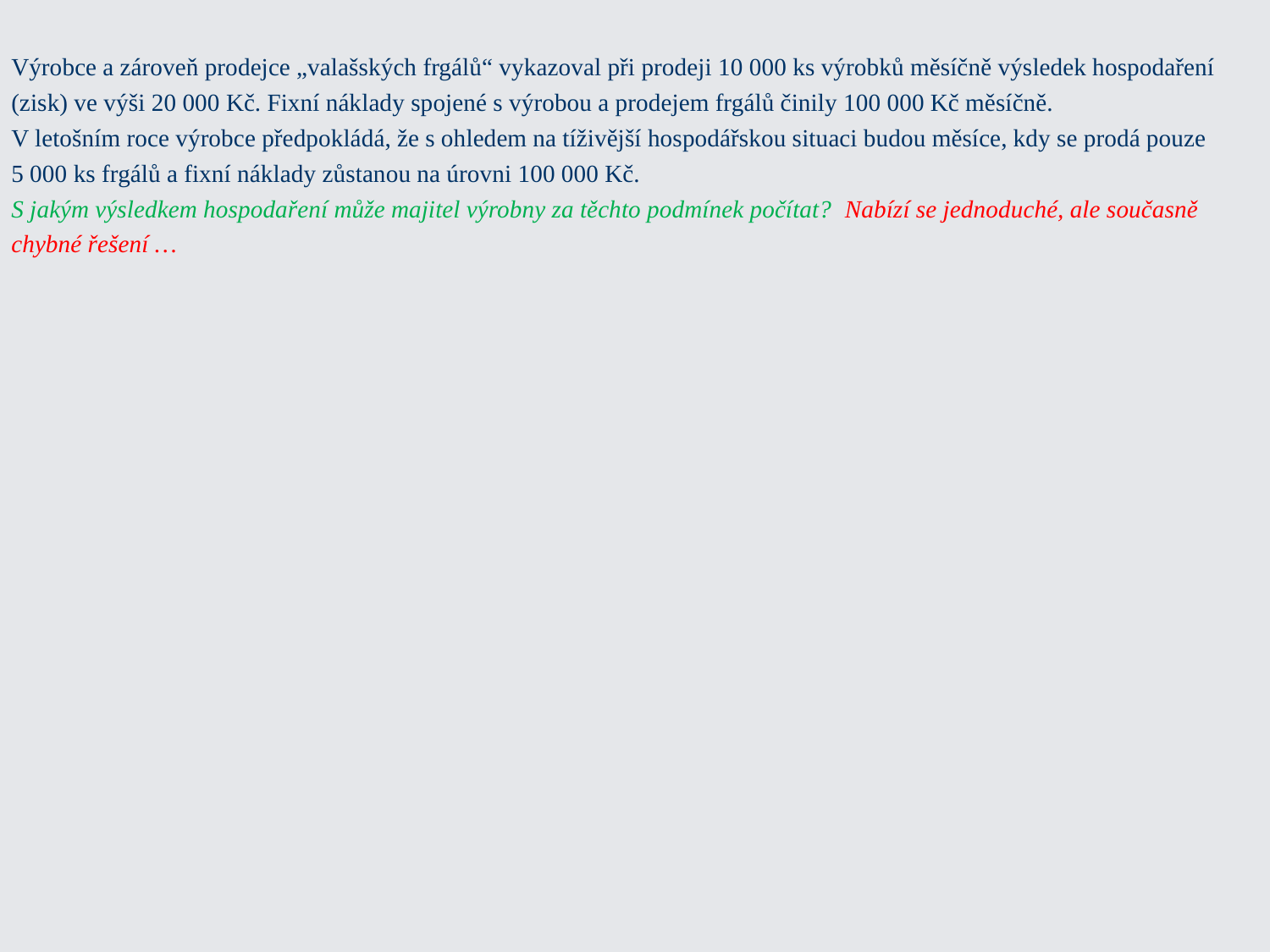

Výrobce a zároveň prodejce „valašských frgálů“ vykazoval při prodeji 10 000 ks výrobků měsíčně výsledek hospodaření (zisk) ve výši 20 000 Kč. Fixní náklady spojené s výrobou a prodejem frgálů činily 100 000 Kč měsíčně.
V letošním roce výrobce předpokládá, že s ohledem na tíživější hospodářskou situaci budou měsíce, kdy se prodá pouze
5 000 ks frgálů a fixní náklady zůstanou na úrovni 100 000 Kč.
S jakým výsledkem hospodaření může majitel výrobny za těchto podmínek počítat?  Nabízí se jednoduché, ale současně chybné řešení …